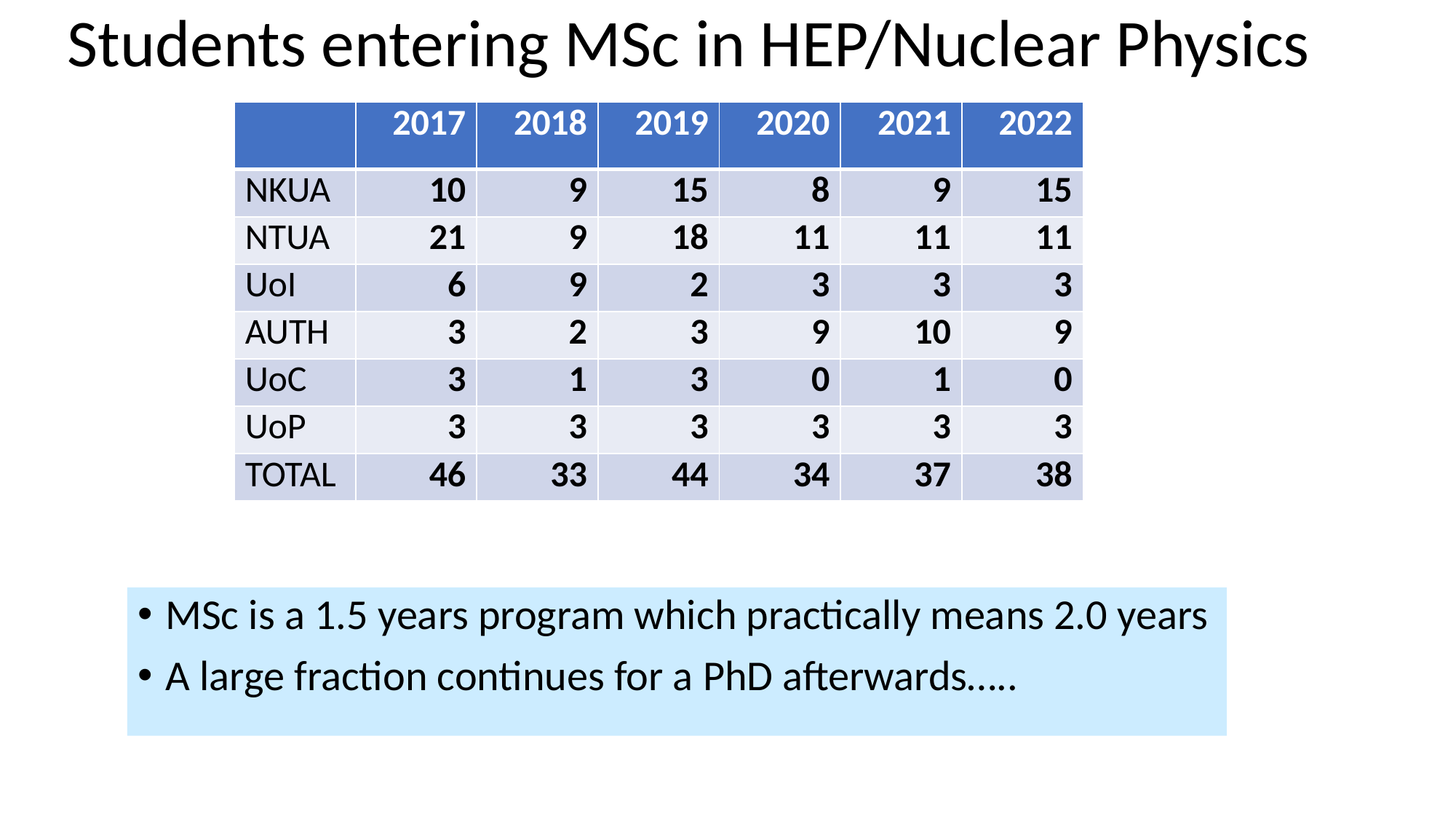

# Students entering MSc in HEP/Nuclear Physics
|  | 2017 | 2018 | 2019 | 2020 | 2021 | 2022 |
| --- | --- | --- | --- | --- | --- | --- |
| NKUA | 10 | 9 | 15 | 8 | 9 | 15 |
| NTUA | 21 | 9 | 18 | 11 | 11 | 11 |
| UoI | 6 | 9 | 2 | 3 | 3 | 3 |
| AUTH | 3 | 2 | 3 | 9 | 10 | 9 |
| UoC | 3 | 1 | 3 | 0 | 1 | 0 |
| UoP | 3 | 3 | 3 | 3 | 3 | 3 |
| TOTAL | 46 | 33 | 44 | 34 | 37 | 38 |
MSc is a 1.5 years program which practically means 2.0 years
A large fraction continues for a PhD afterwards…..